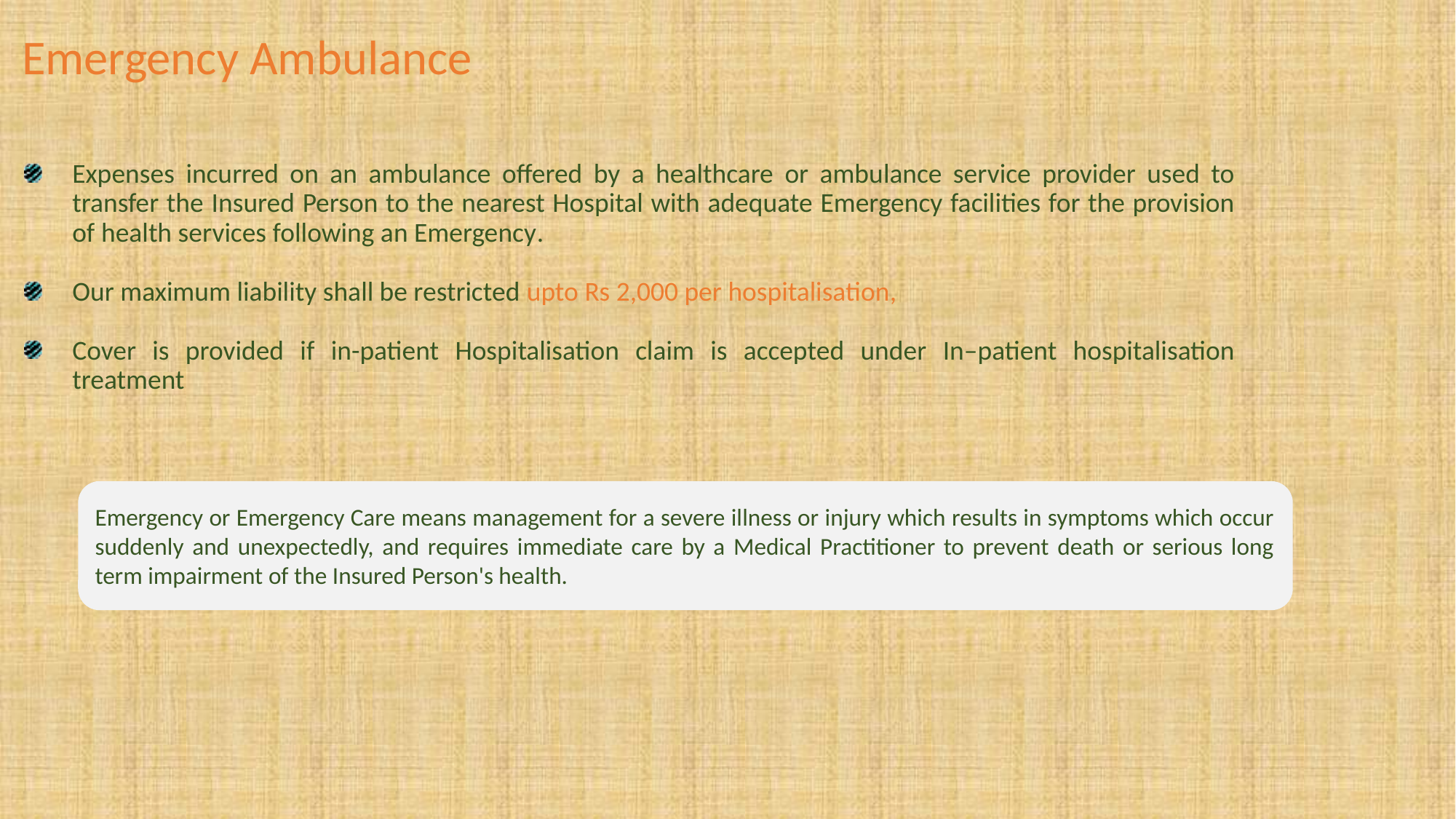

# Emergency Ambulance

Expenses incurred on an ambulance offered by a healthcare or ambulance service provider used to transfer the Insured Person to the nearest Hospital with adequate Emergency facilities for the provision of health services following an Emergency.

Our maximum liability shall be restricted upto Rs 2,000 per hospitalisation,

Cover is provided if in-patient Hospitalisation claim is accepted under In–patient hospitalisation treatment
Emergency or Emergency Care means management for a severe illness or injury which results in symptoms which occur suddenly and unexpectedly, and requires immediate care by a Medical Practitioner to prevent death or serious long term impairment of the Insured Person's health.